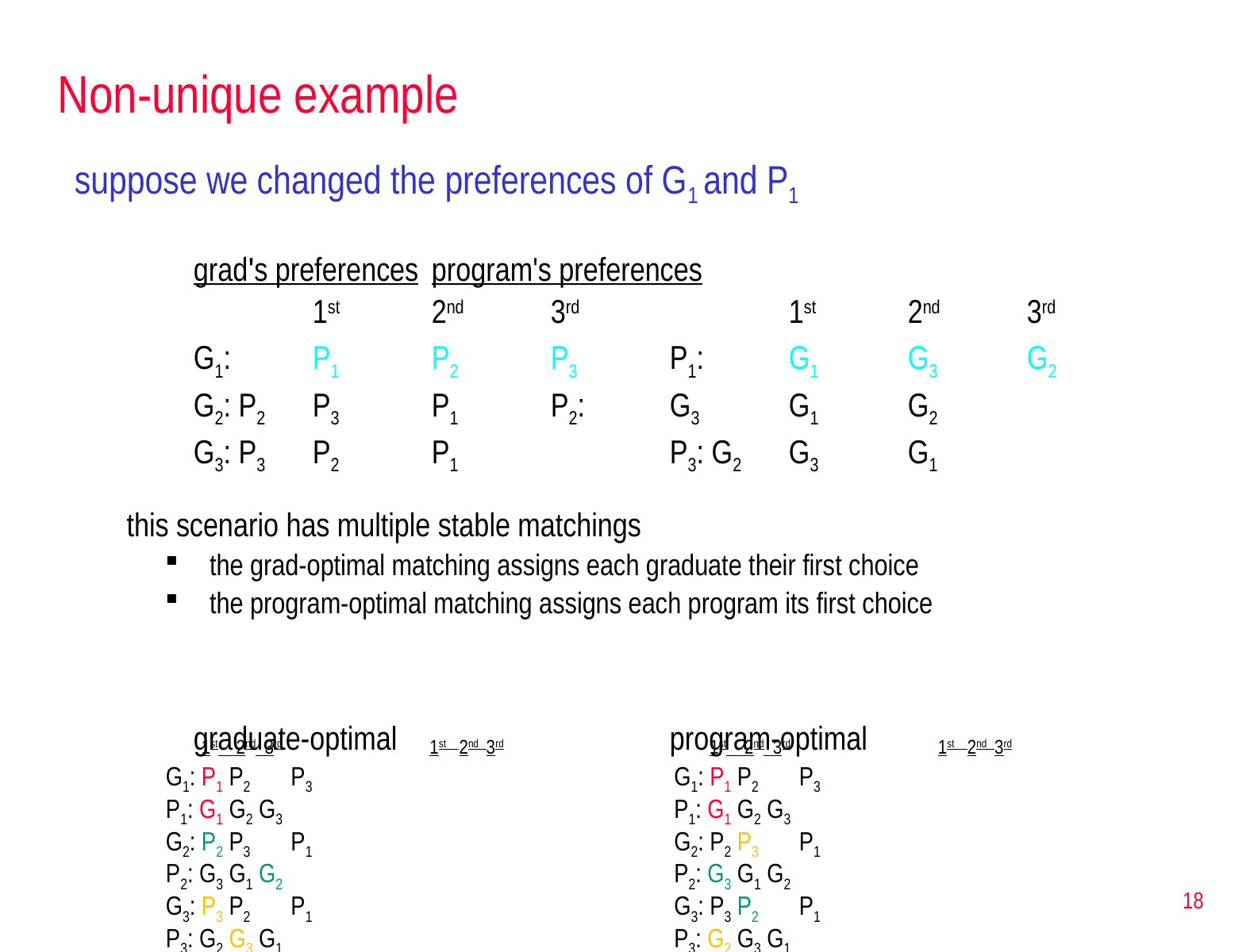

# Non-unique example
suppose we changed the preferences of G1 and P1

	grad's preferences	program's preferences
           		1st 	2nd 	3rd		1st	2nd	3rd
          	G1:	P1	P2	P3	P1: 	G1	G3	G2
           	G2: P2	P3	P1	P2:	G3	G1	G2
           	G3: P3	P2	P1                	P3: G2	G3	G1

this scenario has multiple stable matchings
the grad-optimal matching assigns each graduate their first choice
the program-optimal matching assigns each program its first choice

	graduate-optimal			program-optimal
      1st    2nd  3rd		          1st     2nd   3rd
G1: P1 P2	 P3		P1: G1 G2 G3
G2: P2 P3	 P1		P2: G3 G1 G2
G3: P3 P2	 P1		P3: G2 G3 G1
      1st    2nd  3rd		          1st     2nd   3rd
G1: P1 P2	 P3		P1: G1 G2 G3
G2: P2 P3	 P1		P2: G3 G1 G2
G3: P3 P2	 P1		P3: G2 G3 G1
18